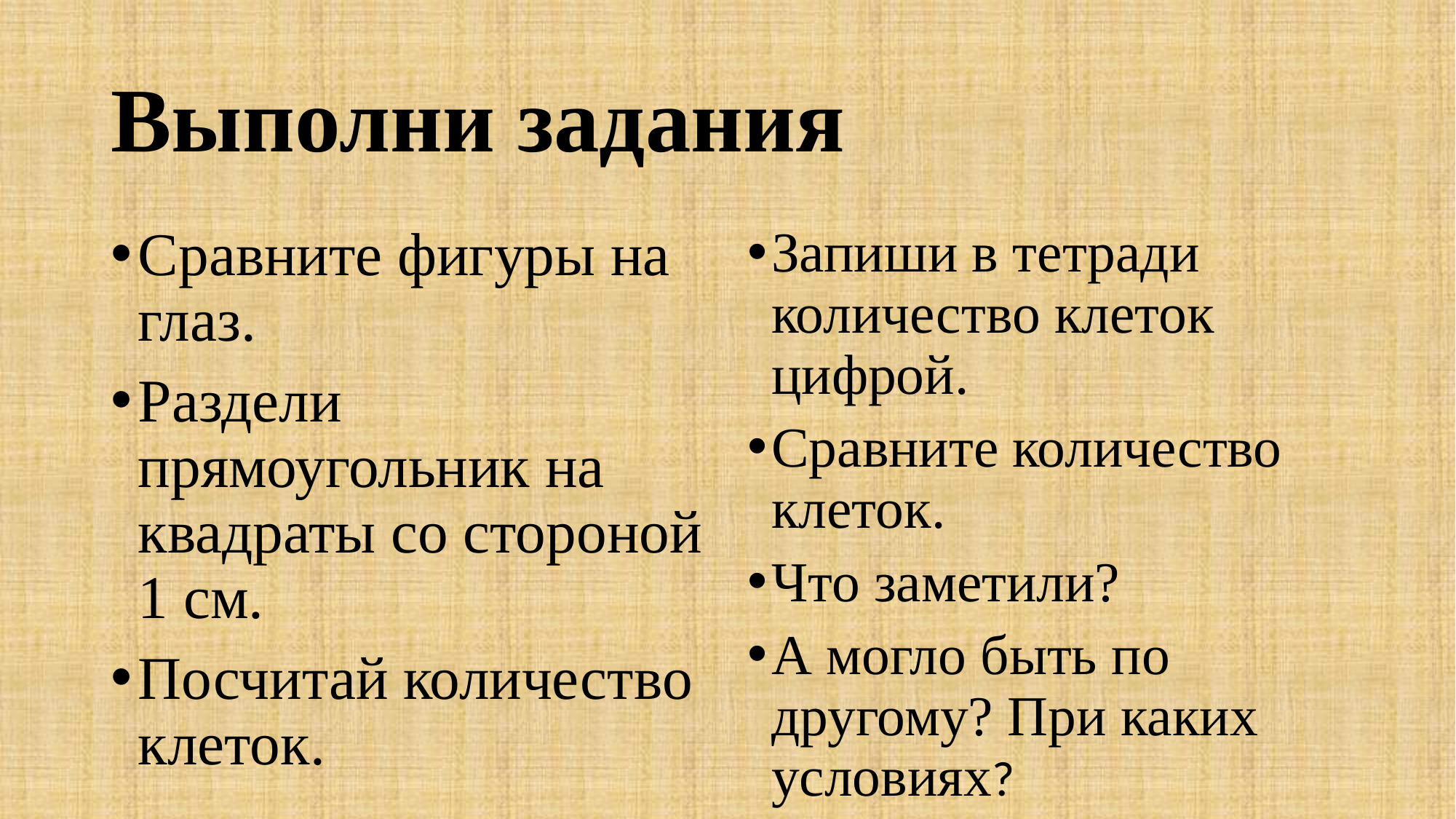

# Выполни задания
Запиши в тетради количество клеток цифрой.
Сравните количество клеток.
Что заметили?
А могло быть по другому? При каких условиях?
Сравните фигуры на глаз.
Раздели прямоугольник на квадраты со стороной 1 см.
Посчитай количество клеток.